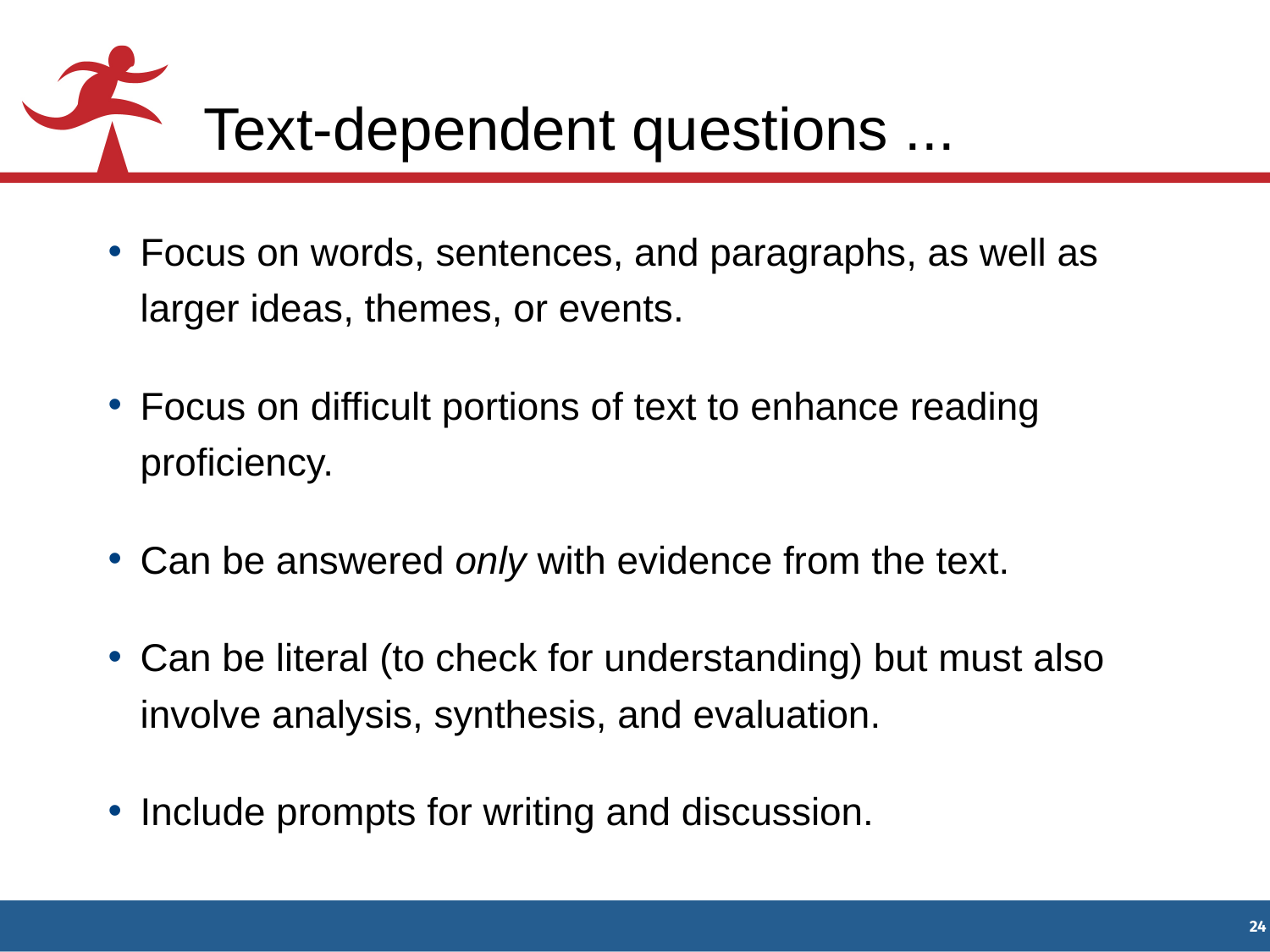

# Text-dependent questions ...
Focus on words, sentences, and paragraphs, as well as larger ideas, themes, or events.
Focus on difficult portions of text to enhance reading proficiency.
Can be answered only with evidence from the text.
Can be literal (to check for understanding) but must also involve analysis, synthesis, and evaluation.
Include prompts for writing and discussion.